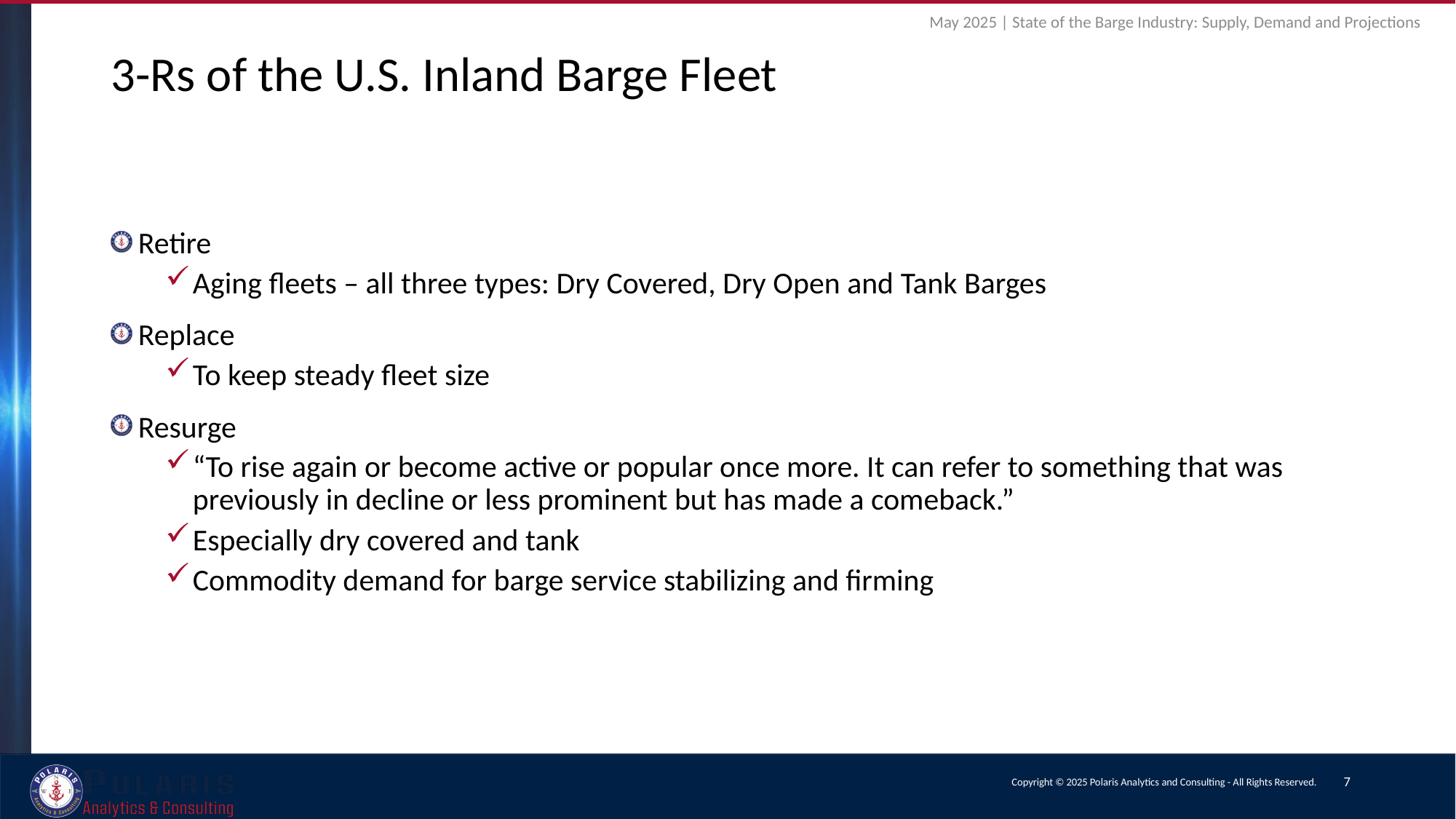

May 2025 | State of the Barge Industry: Supply, Demand and Projections
# 3-Rs of the U.S. Inland Barge Fleet
Retire
Aging fleets – all three types: Dry Covered, Dry Open and Tank Barges
Replace
To keep steady fleet size
Resurge
“To rise again or become active or popular once more. It can refer to something that was previously in decline or less prominent but has made a comeback.”
Especially dry covered and tank
Commodity demand for barge service stabilizing and firming